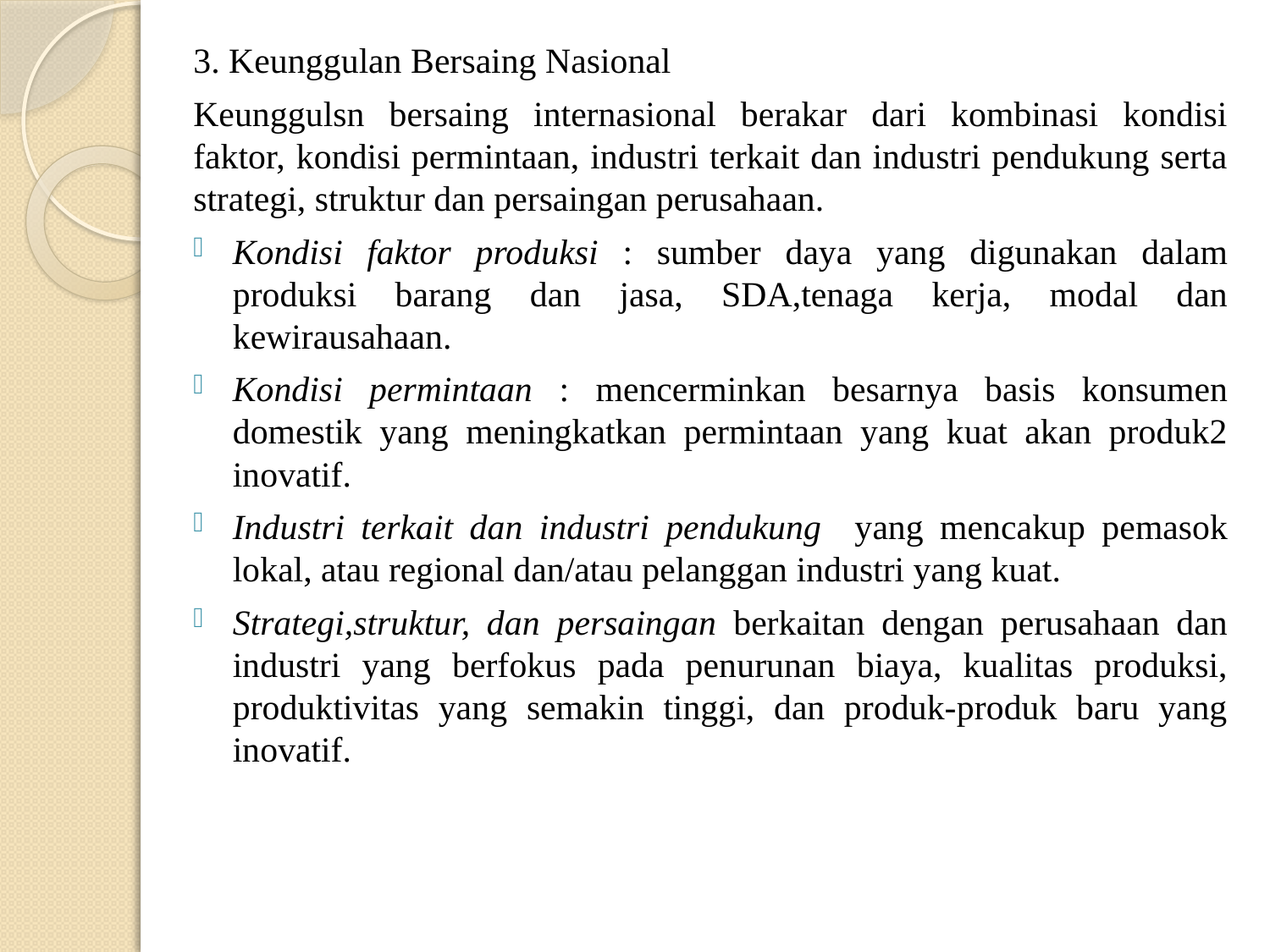

3. Keunggulan Bersaing Nasional
Keunggulsn bersaing internasional berakar dari kombinasi kondisi faktor, kondisi permintaan, industri terkait dan industri pendukung serta strategi, struktur dan persaingan perusahaan.
Kondisi faktor produksi : sumber daya yang digunakan dalam produksi barang dan jasa, SDA,tenaga kerja, modal dan kewirausahaan.
Kondisi permintaan : mencerminkan besarnya basis konsumen domestik yang meningkatkan permintaan yang kuat akan produk2 inovatif.
Industri terkait dan industri pendukung  yang mencakup pemasok lokal, atau regional dan/atau pelanggan industri yang kuat.
Strategi,struktur, dan persaingan berkaitan dengan perusahaan dan industri yang berfokus pada penurunan biaya, kualitas produksi, produktivitas yang semakin tinggi, dan produk-produk baru yang inovatif.